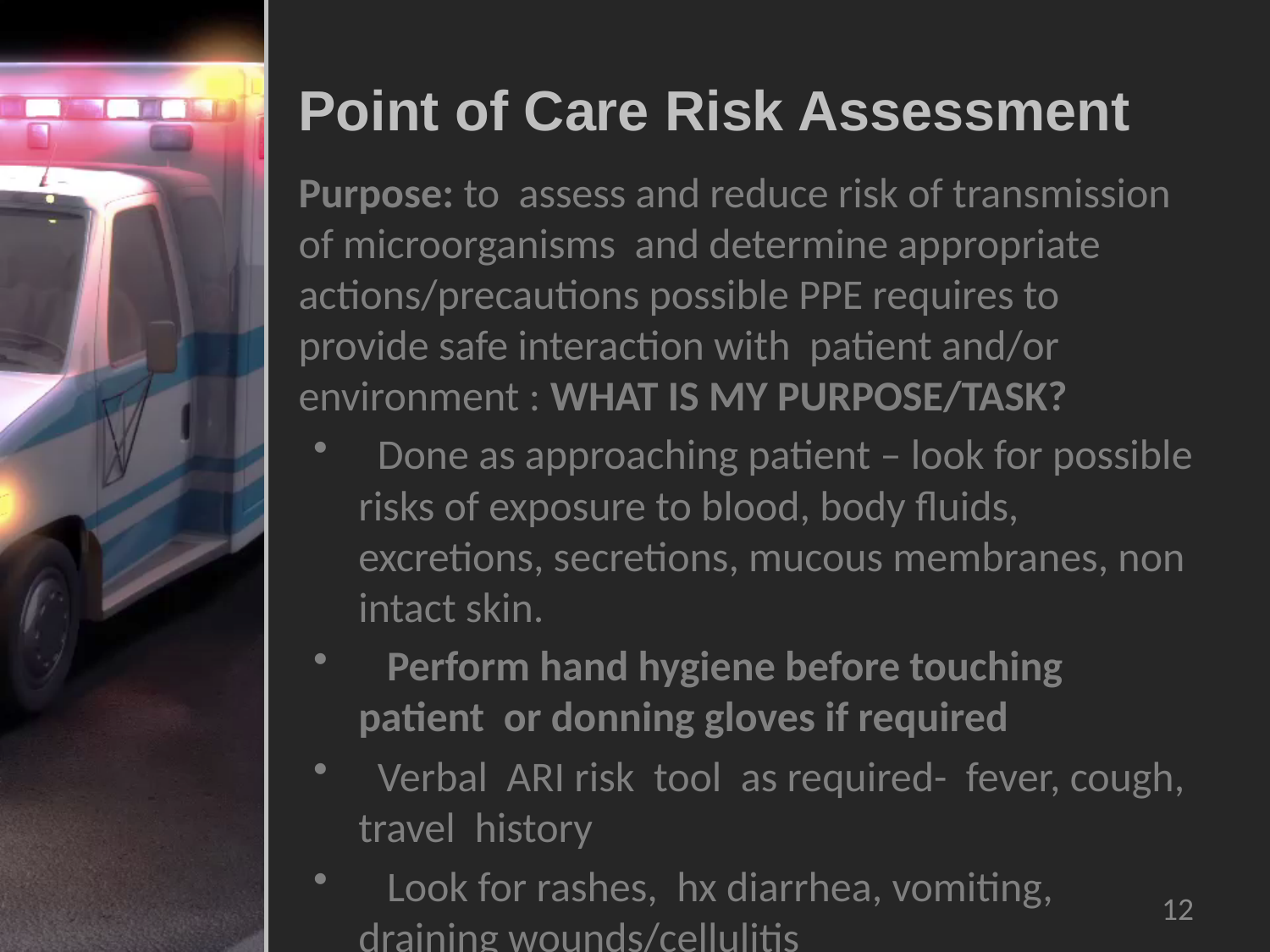

# Point of Care Risk Assessment
Purpose: to  assess and reduce risk of transmission of microorganisms  and determine appropriate actions/precautions possible PPE requires to provide safe interaction with  patient and/or environment : WHAT IS MY PURPOSE/TASK?
  Done as approaching patient – look for possible risks of exposure to blood, body fluids, excretions, secretions, mucous membranes, non intact skin.
   Perform hand hygiene before touching patient  or donning gloves if required
  Verbal  ARI risk  tool  as required-  fever, cough, travel  history
   Look for rashes,  hx diarrhea, vomiting,  draining wounds/cellulitis

12